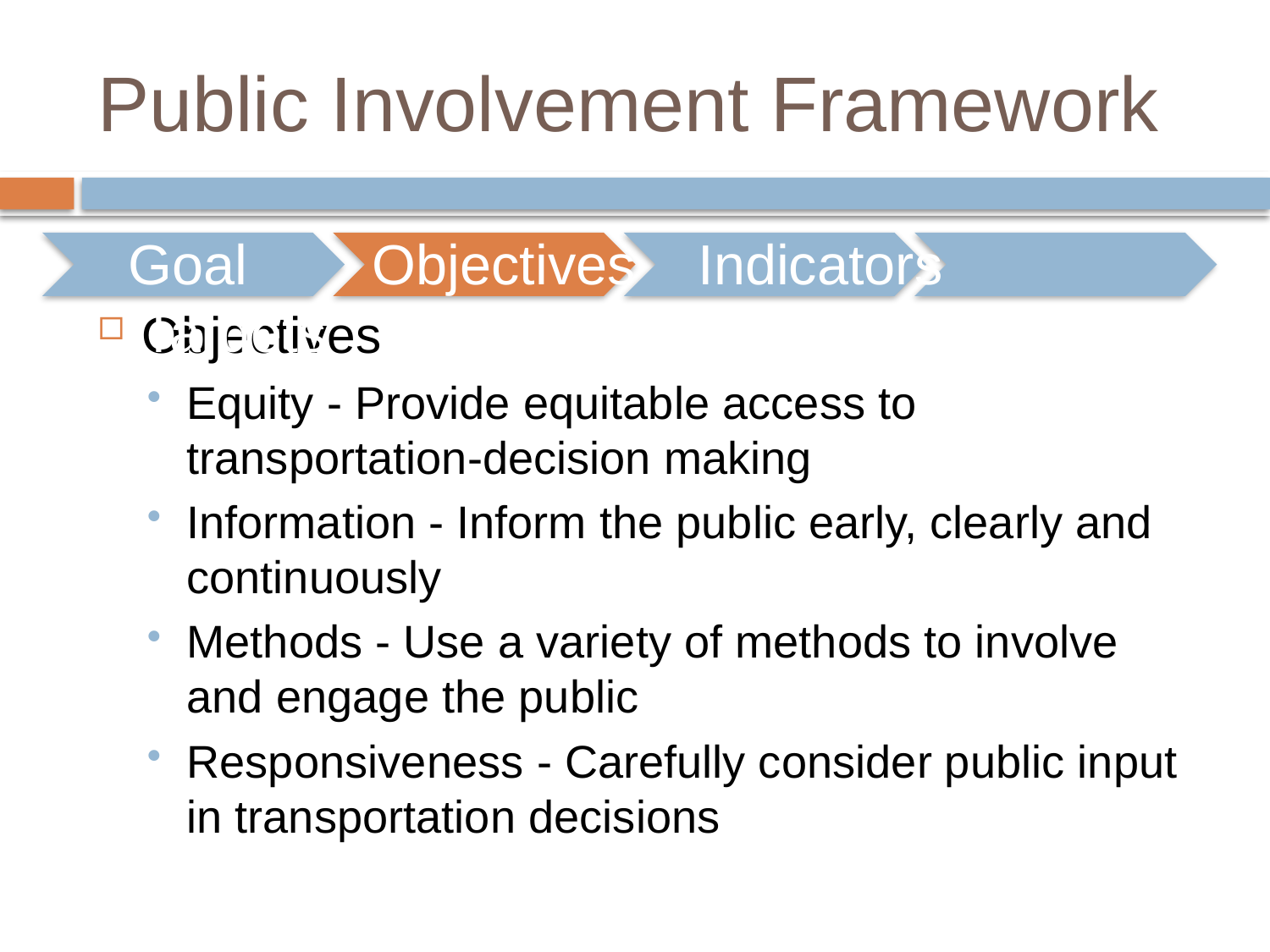

# Public Involvement Framework
  Goal        Objectives    Indicators      Targets

Objectives
Equity - Provide equitable access to transportation-decision making
Information - Inform the public early, clearly and continuously
Methods - Use a variety of methods to involve and engage the public
Responsiveness - Carefully consider public input in transportation decisions